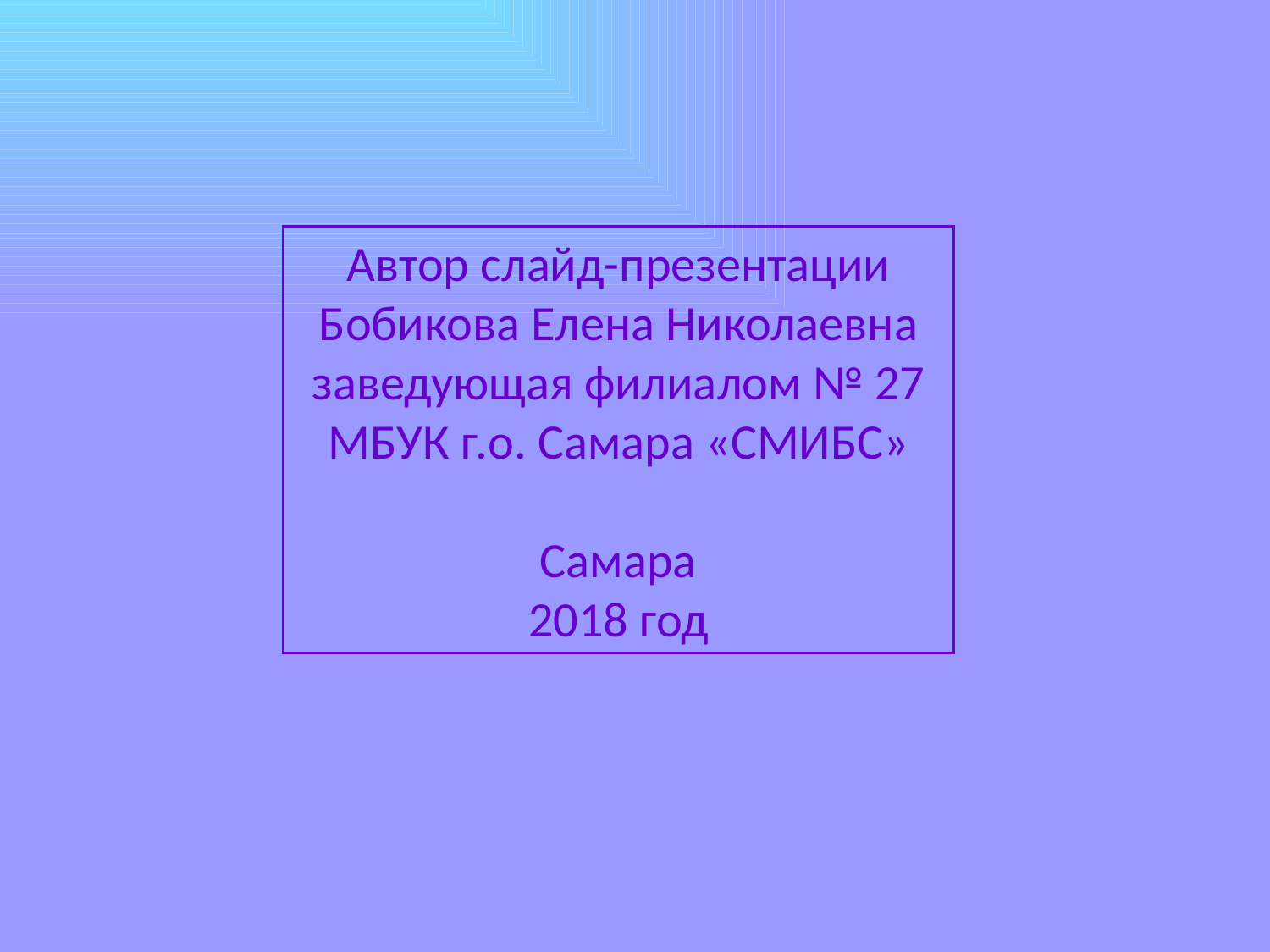

Автор слайд-презентации
Бобикова Елена Николаевна
заведующая филиалом № 27
МБУК г.о. Самара «СМИБС»

Самара
2018 год